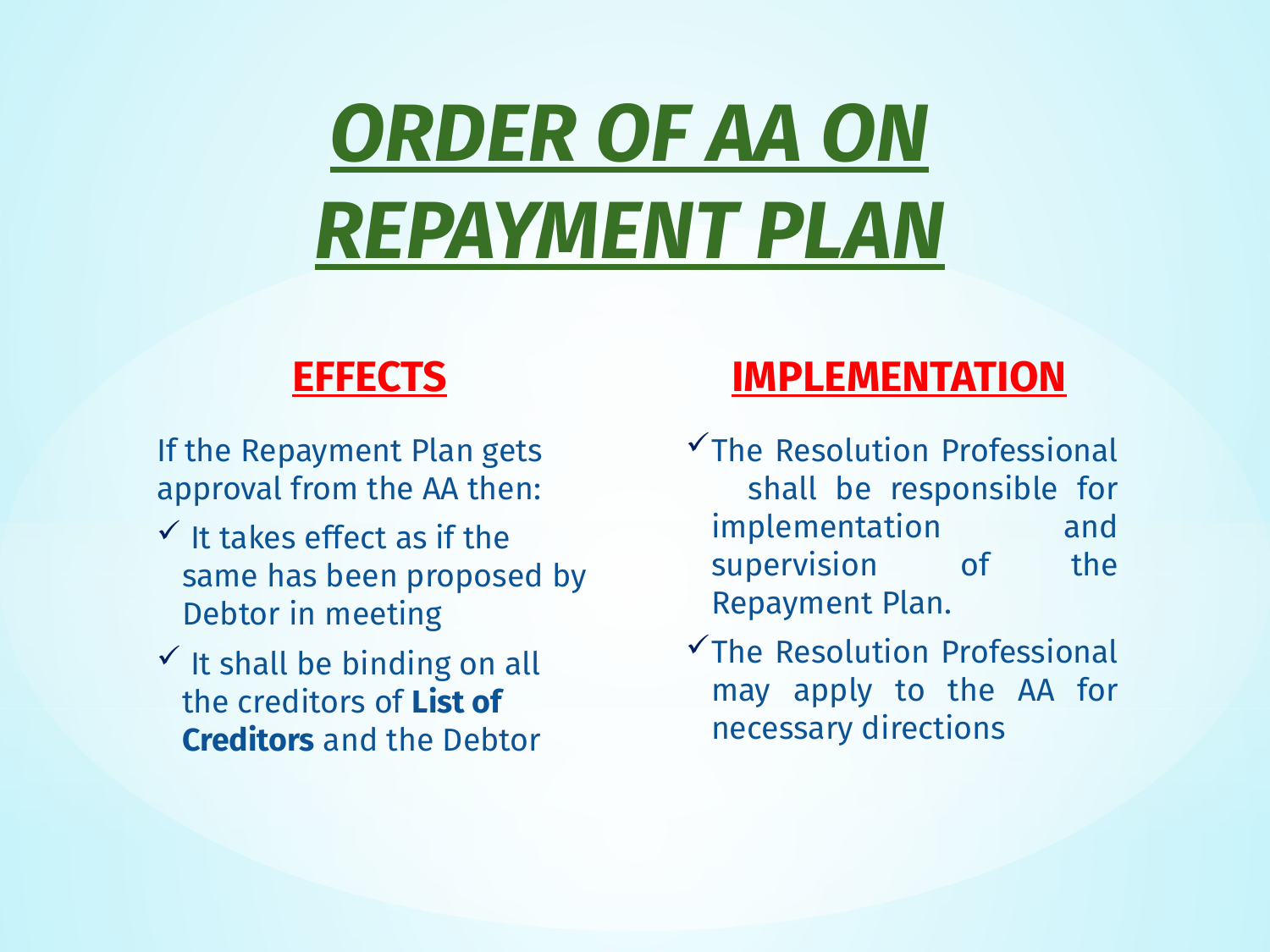

# ORDER OF AA ON REPAYMENT PLAN
EFFECTS
IMPLEMENTATION
If the Repayment Plan gets approval from the AA then:
 It takes effect as if the same has been proposed by Debtor in meeting
 It shall be binding on all the creditors of List of Creditors and the Debtor
The Resolution Professional   shall be responsible for implementation and supervision of the Repayment Plan.
The Resolution Professional may apply to the AA for necessary directions